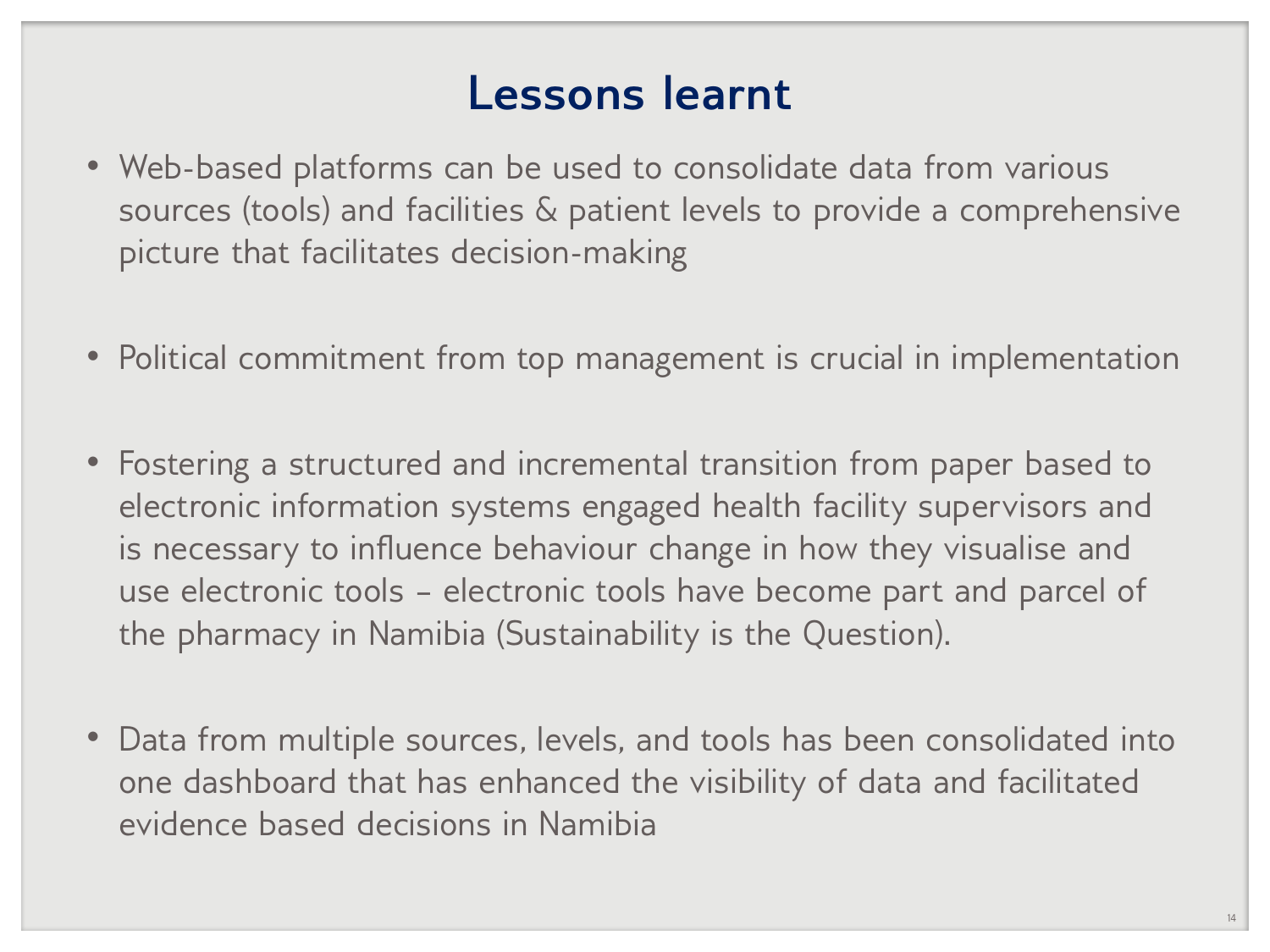

# Lessons learnt
Web-based platforms can be used to consolidate data from various sources (tools) and facilities & patient levels to provide a comprehensive picture that facilitates decision-making

Political commitment from top management is crucial in implementation

Fostering a structured and incremental transition from paper based to electronic information systems engaged health facility supervisors and is necessary to influence behaviour change in how they visualise and use electronic tools – electronic tools have become part and parcel of the pharmacy in Namibia (Sustainability is the Question).

Data from multiple sources, levels, and tools has been consolidated into one dashboard that has enhanced the visibility of data and facilitated evidence based decisions in Namibia

14